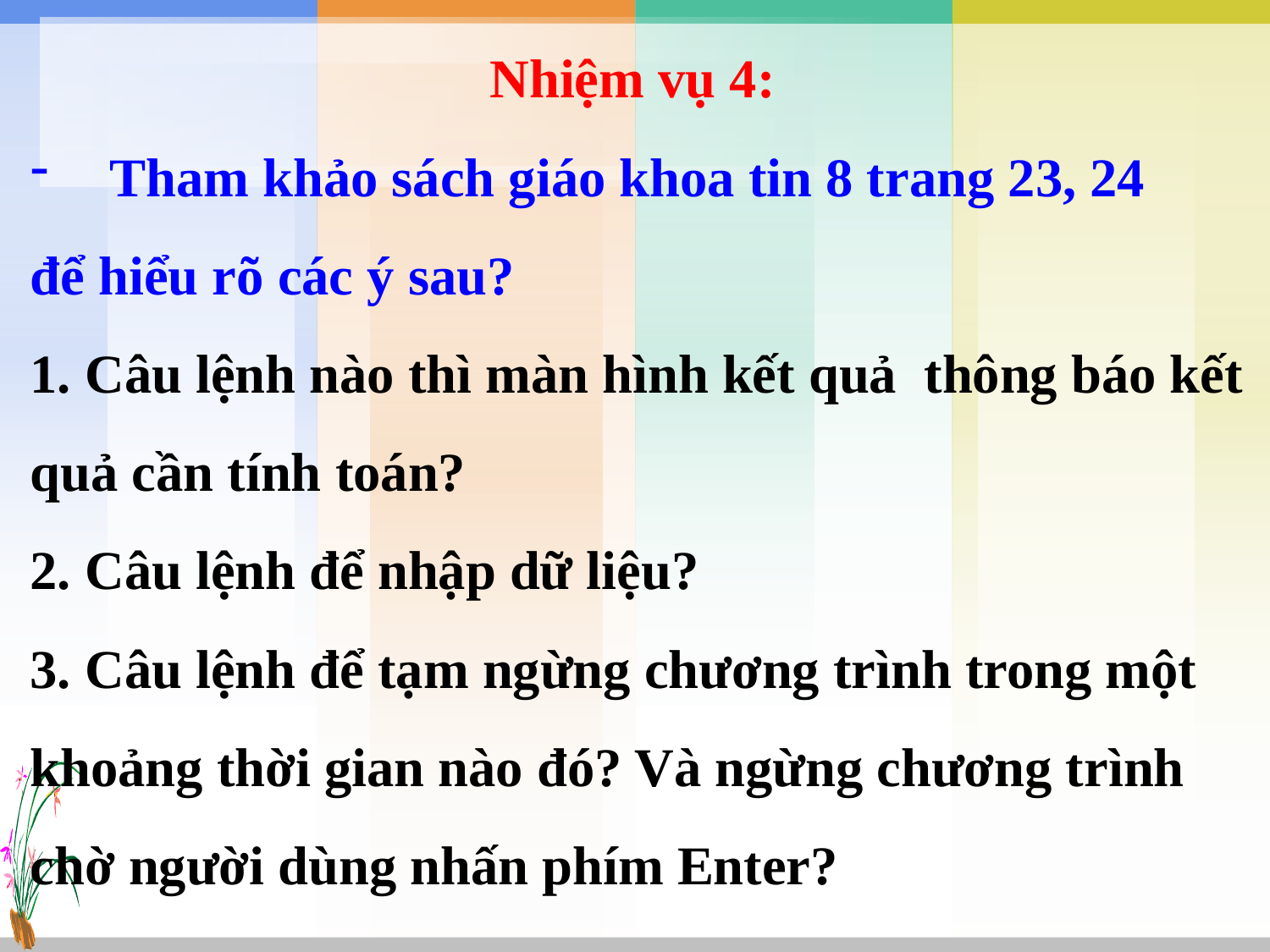

Nhiệm vụ 4:
Tham khảo sách giáo khoa tin 8 trang 23, 24
để hiểu rõ các ý sau?
1. Câu lệnh nào thì màn hình kết quả  thông báo kết
quả cần tính toán?
2. Câu lệnh để nhập dữ liệu?
3. Câu lệnh để tạm ngừng chương trình trong một khoảng thời gian nào đó? Và ngừng chương trình chờ người dùng nhấn phím Enter?